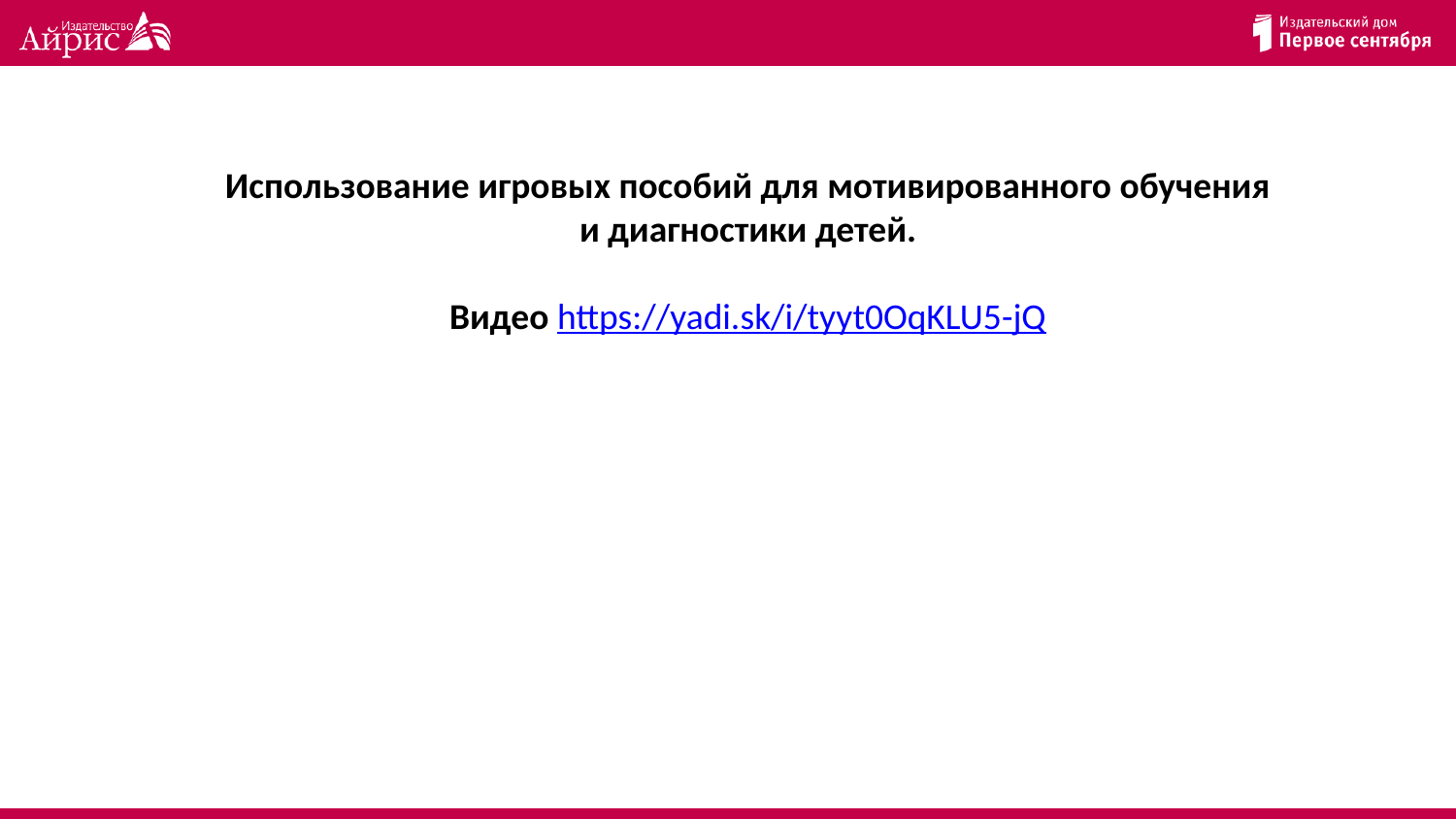

Использование игровых пособий для мотивированного обучения и диагностики детей.

Видео https://yadi.sk/i/tyyt0OqKLU5-jQ